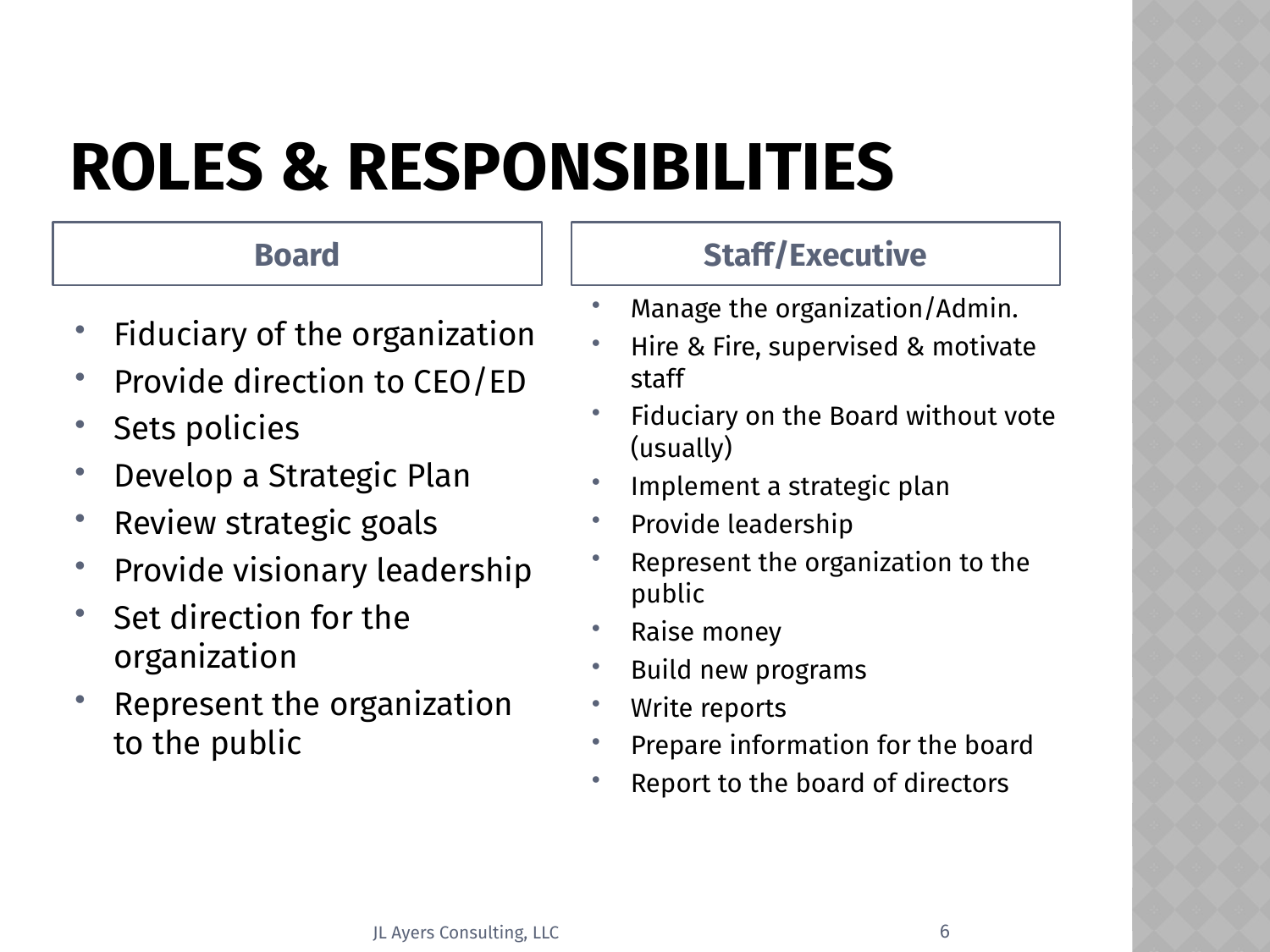

# Roles & Responsibilities
Board
Staff/Executive
Manage the organization/Admin.
Hire & Fire, supervised & motivate staff
Fiduciary on the Board without vote (usually)
Implement a strategic plan
Provide leadership
Represent the organization to the public
Raise money
Build new programs
Write reports
Prepare information for the board
Report to the board of directors

Fiduciary of the organization
Provide direction to CEO/ED
Sets policies
Develop a Strategic Plan
Review strategic goals
Provide visionary leadership
Set direction for the organization
Represent the organization to the public

6
JL Ayers Consulting, LLC